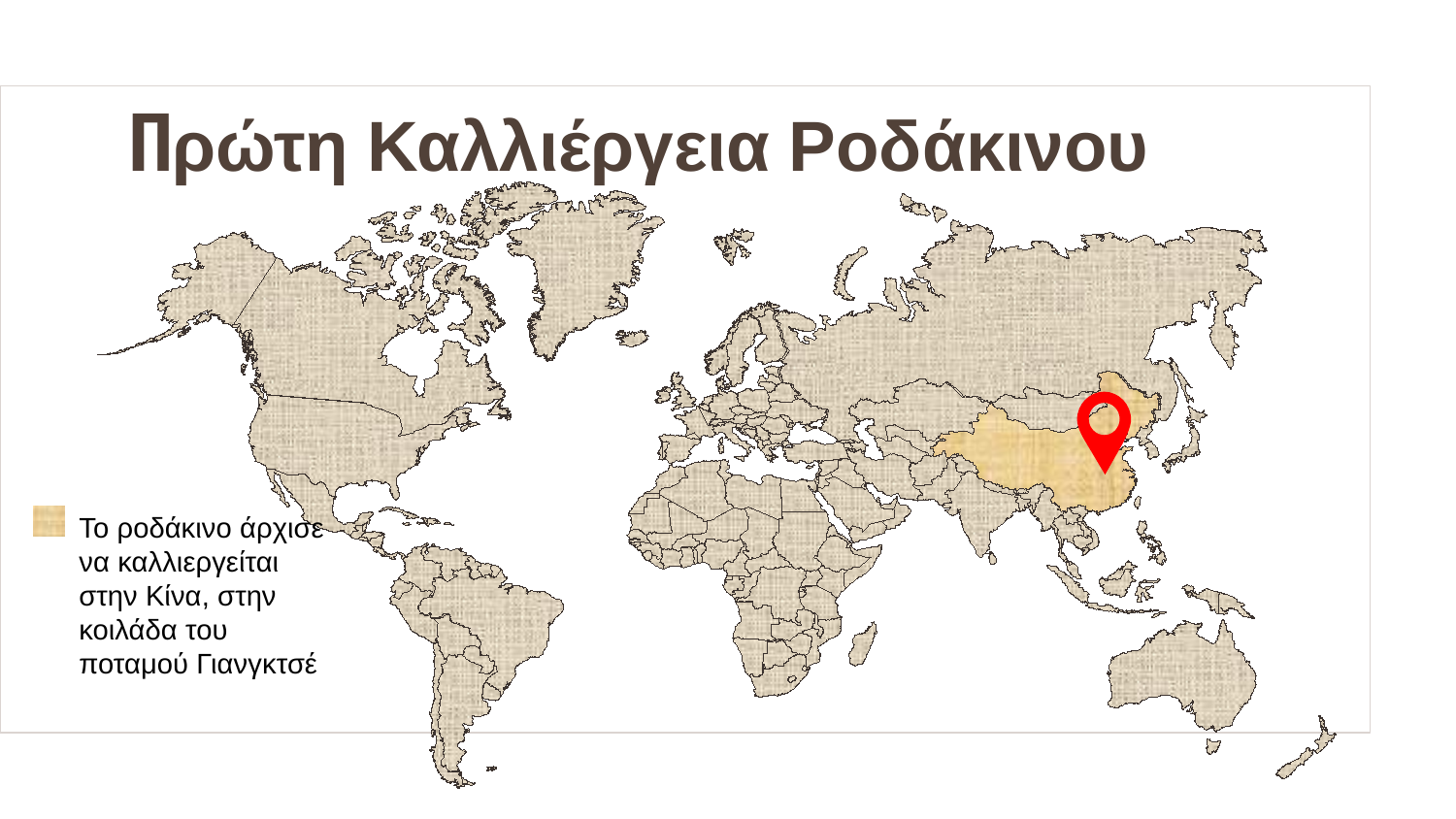

# Πρώτη Καλλιέργεια Ροδάκινου

Το ροδάκινο άρχισε να καλλιεργείται στην Κίνα, στην κοιλάδα του ποταμού Γιανγκτσέ